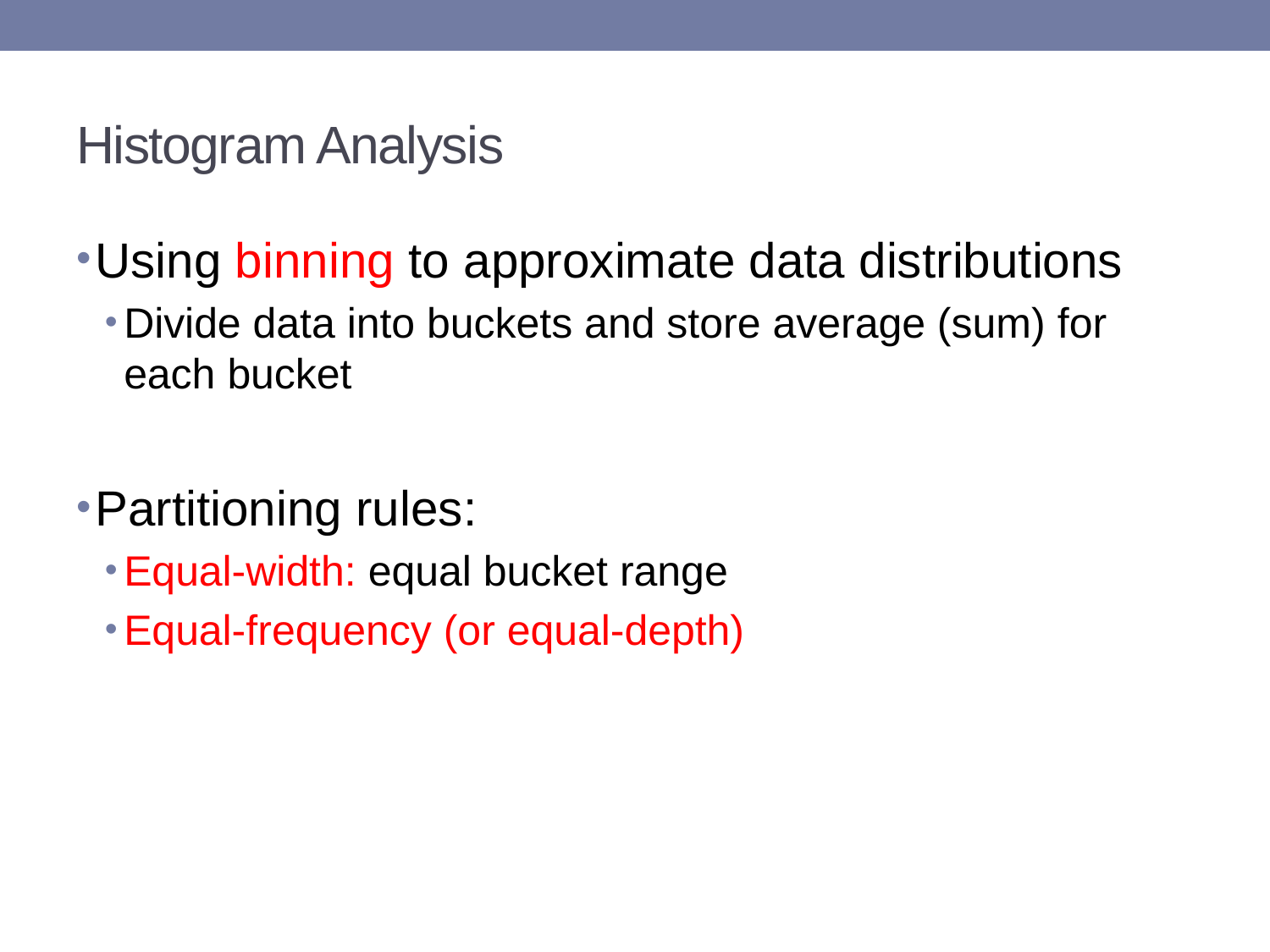

# Histogram Analysis
Using binning to approximate data distributions
Divide data into buckets and store average (sum) for each bucket

Partitioning rules:
Equal-width: equal bucket range
Equal-frequency (or equal-depth)